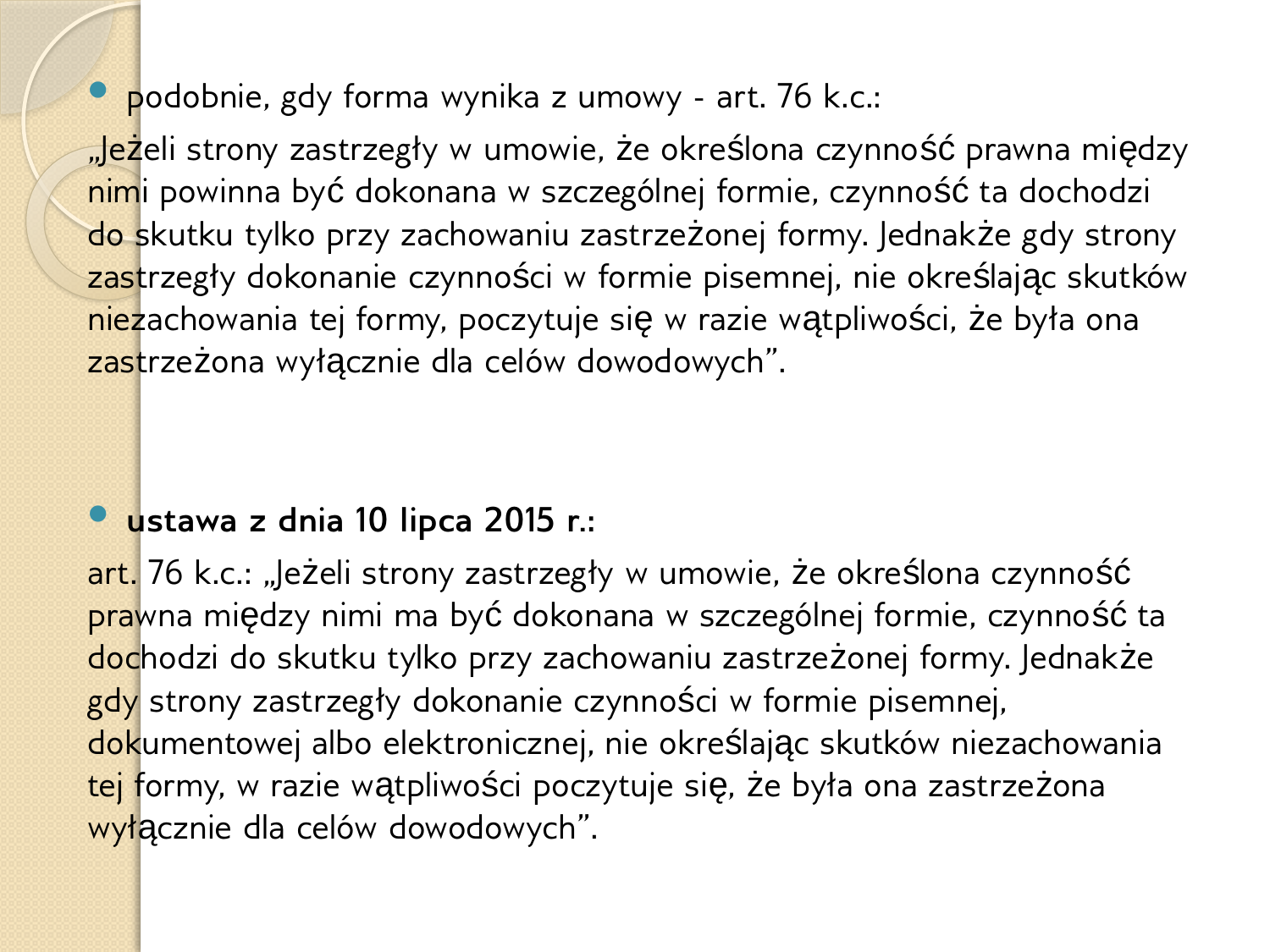

podobnie, gdy forma wynika z umowy - art. 76 k.c.:
„Jeżeli strony zastrzegły w umowie, że określona czynność prawna między nimi powinna być dokonana w szczególnej formie, czynność ta dochodzi do skutku tylko przy zachowaniu zastrzeżonej formy. Jednakże gdy strony zastrzegły dokonanie czynności w formie pisemnej, nie określając skutków niezachowania tej formy, poczytuje się w razie wątpliwości, że była ona zastrzeżona wyłącznie dla celów dowodowych”.

ustawa z dnia 10 lipca 2015 r.:
art. 76 k.c.: „Jeżeli strony zastrzegły w umowie, że określona czynność prawna między nimi ma być dokonana w szczególnej formie, czynność ta dochodzi do skutku tylko przy zachowaniu zastrzeżonej formy. Jednakże gdy strony zastrzegły dokonanie czynności w formie pisemnej, dokumentowej albo elektronicznej, nie określając skutków niezachowania tej formy, w razie wątpliwości poczytuje się, że była ona zastrzeżona wyłącznie dla celów dowodowych”.